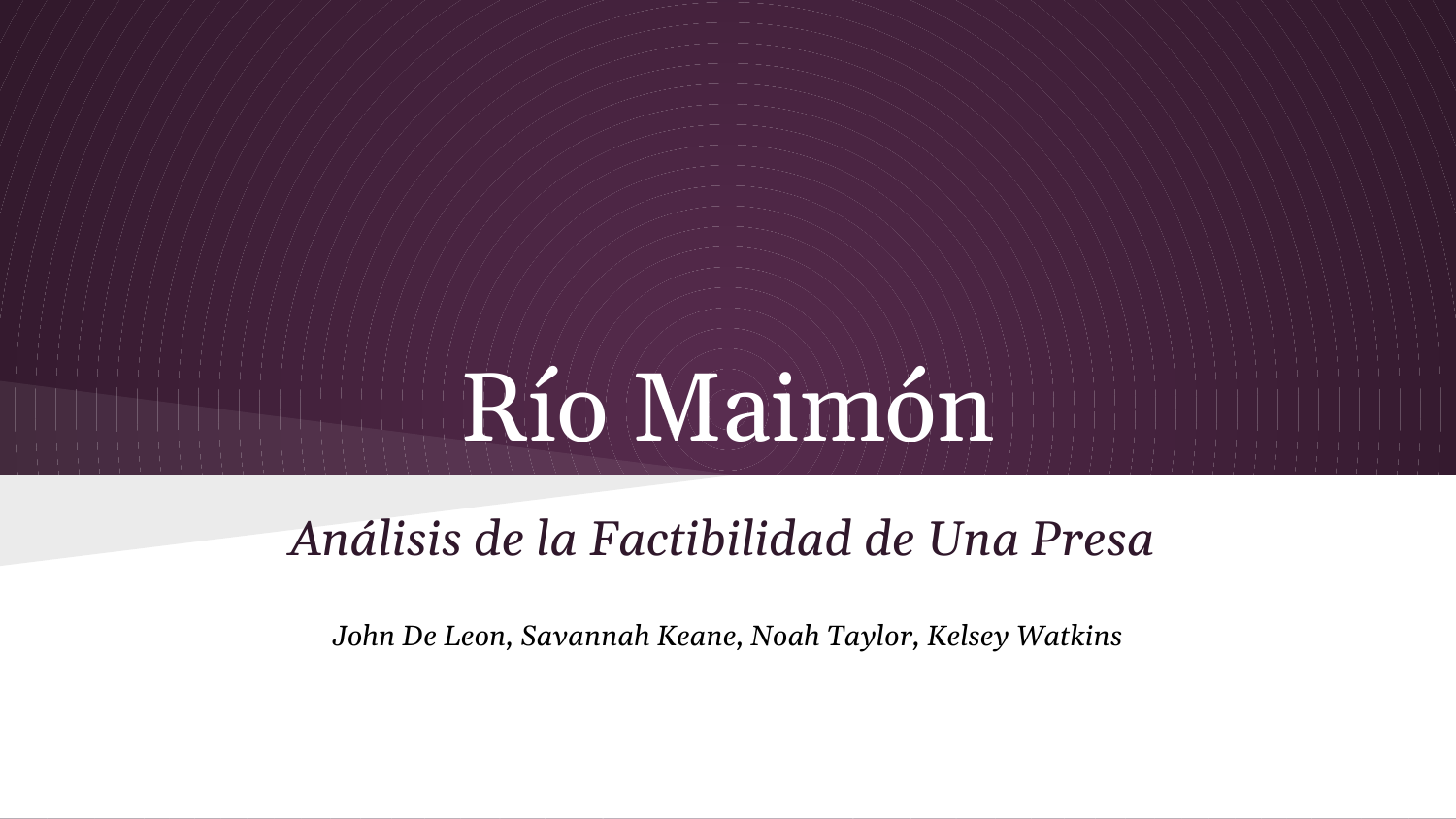

# Río Maimón
Análisis de la Factibilidad de Una Presa
John De Leon, Savannah Keane, Noah Taylor, Kelsey Watkins